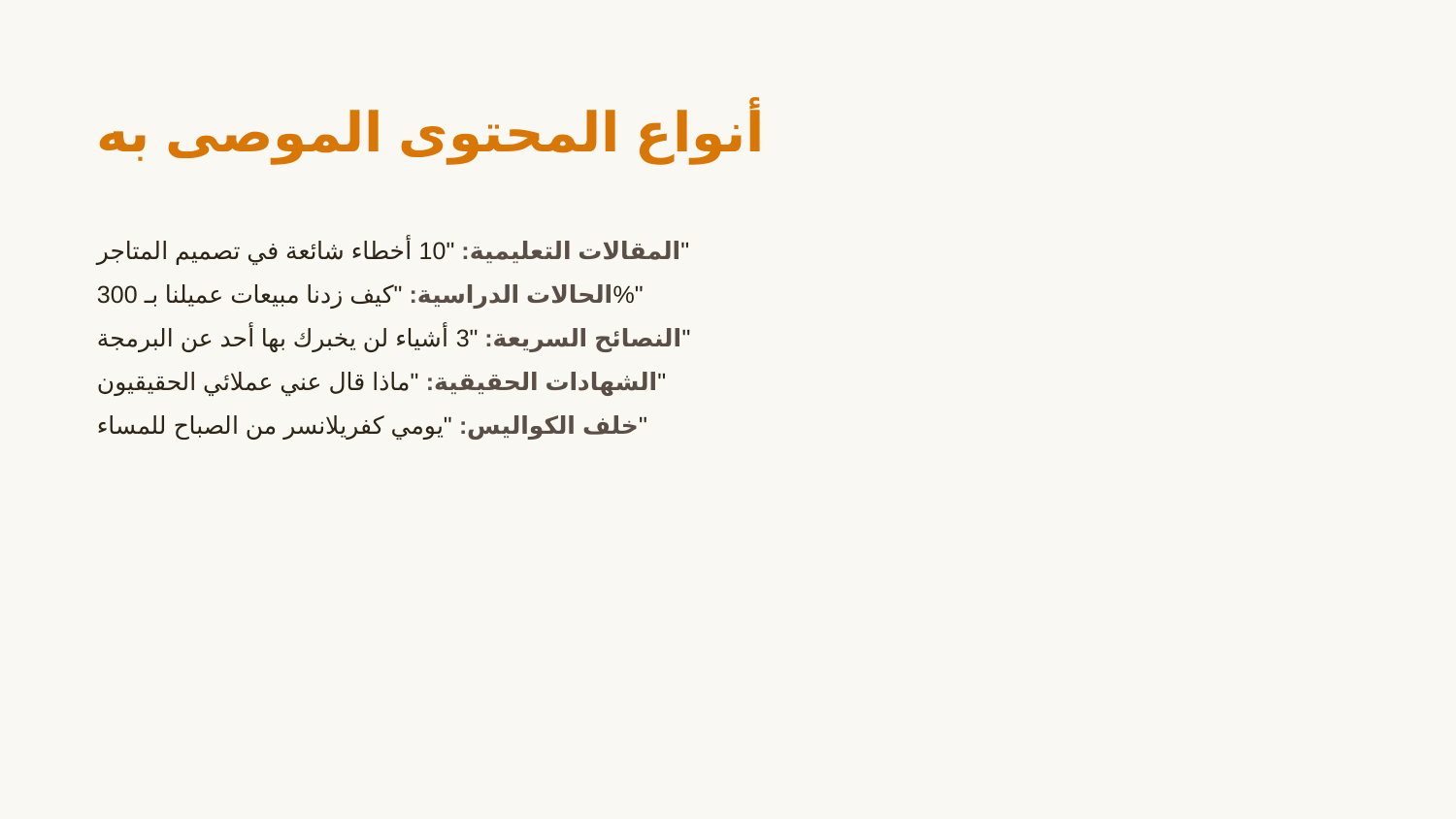

أنواع المحتوى الموصى به
المقالات التعليمية: "10 أخطاء شائعة في تصميم المتاجر"
الحالات الدراسية: "كيف زدنا مبيعات عميلنا بـ 300%"
النصائح السريعة: "3 أشياء لن يخبرك بها أحد عن البرمجة"
الشهادات الحقيقية: "ماذا قال عني عملائي الحقيقيون"
خلف الكواليس: "يومي كفريلانسر من الصباح للمساء"